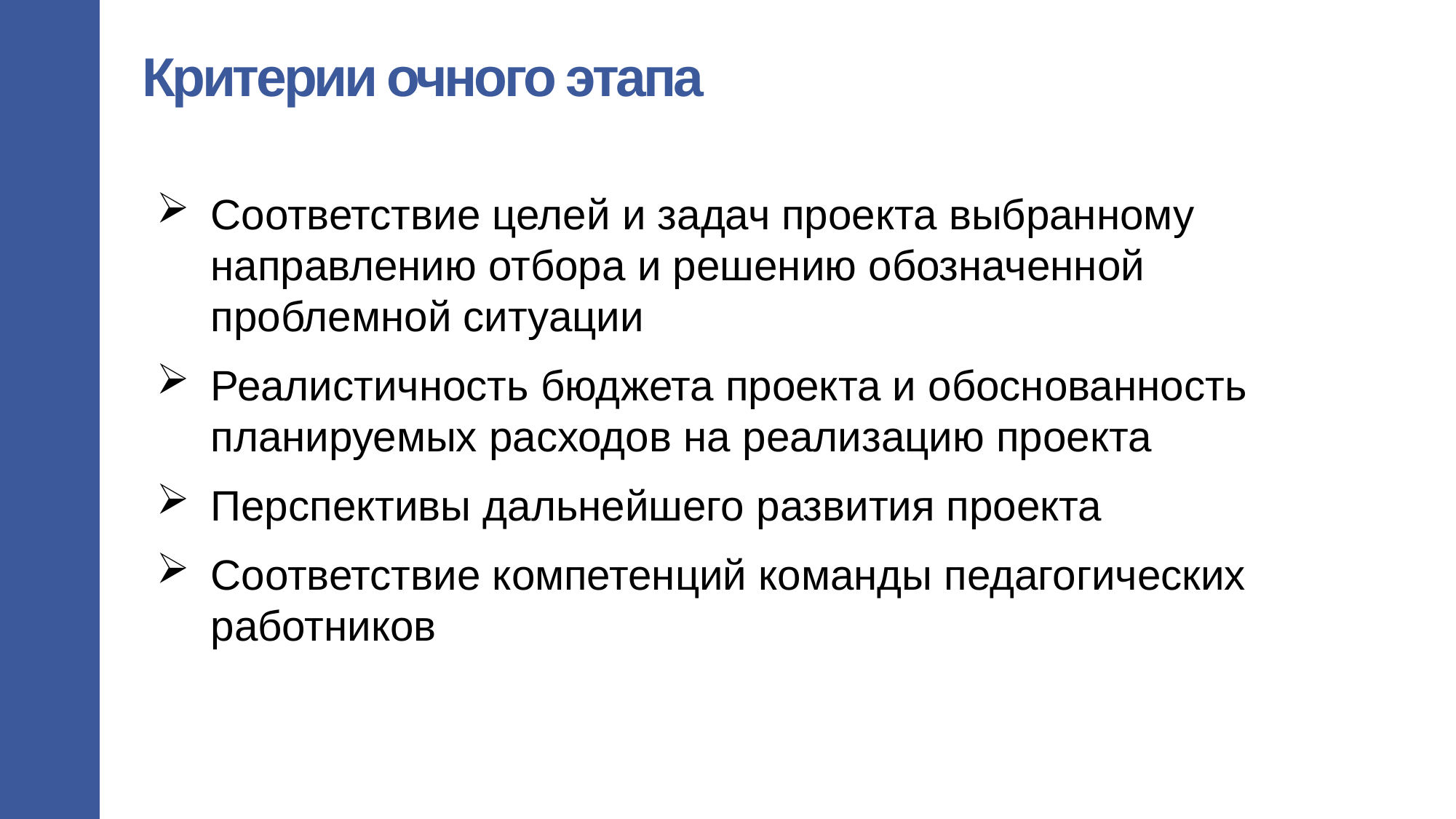

Критерии очного этапа
Соответствие целей и задач проекта выбранному направлению отбора и решению обозначенной проблемной ситуации
Реалистичность бюджета проекта и обоснованность планируемых расходов на реализацию проекта
Перспективы дальнейшего развития проекта
Соответствие компетенций команды педагогических работников